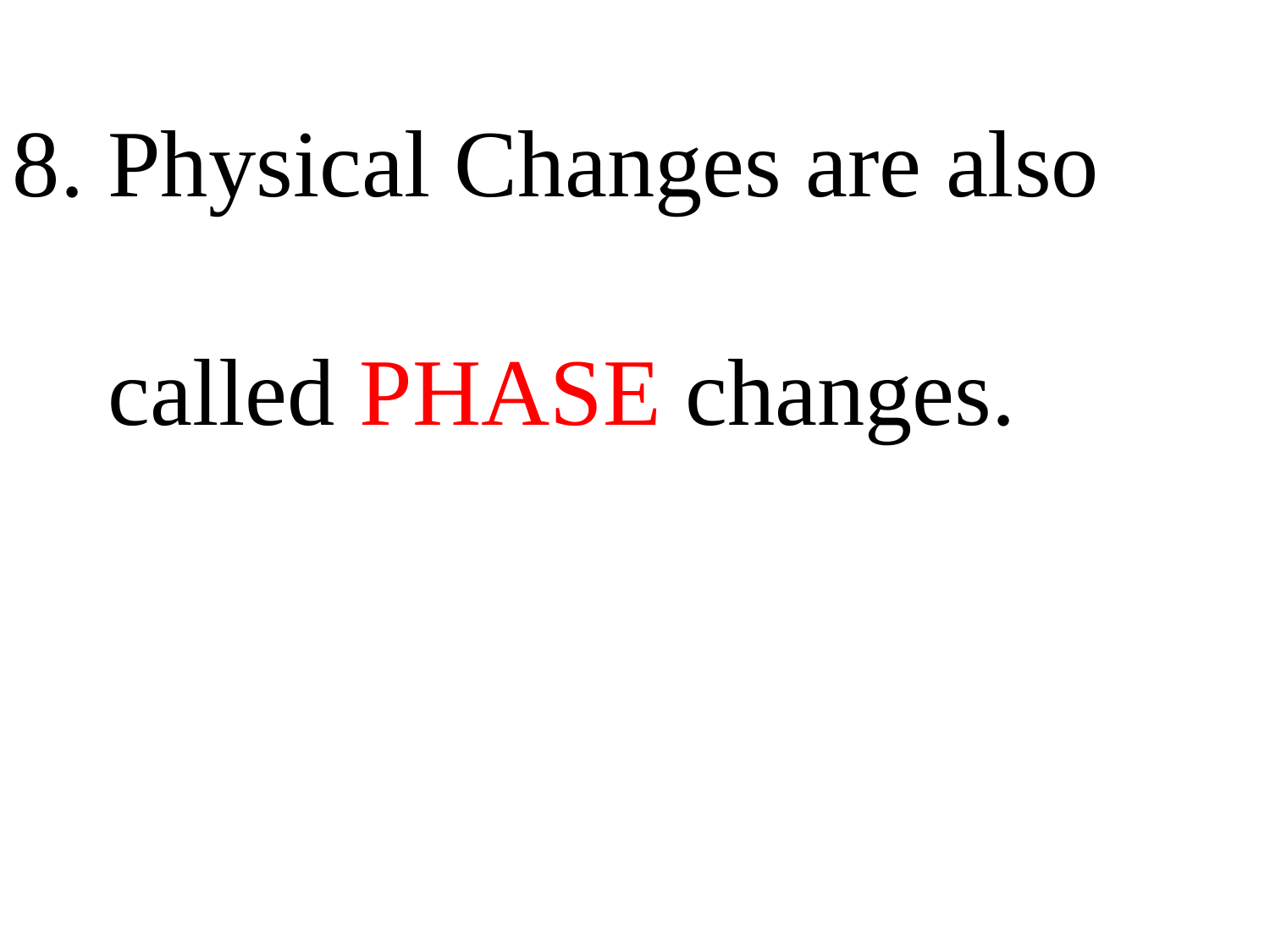

8. Physical Changes are also
    called PHASE changes.